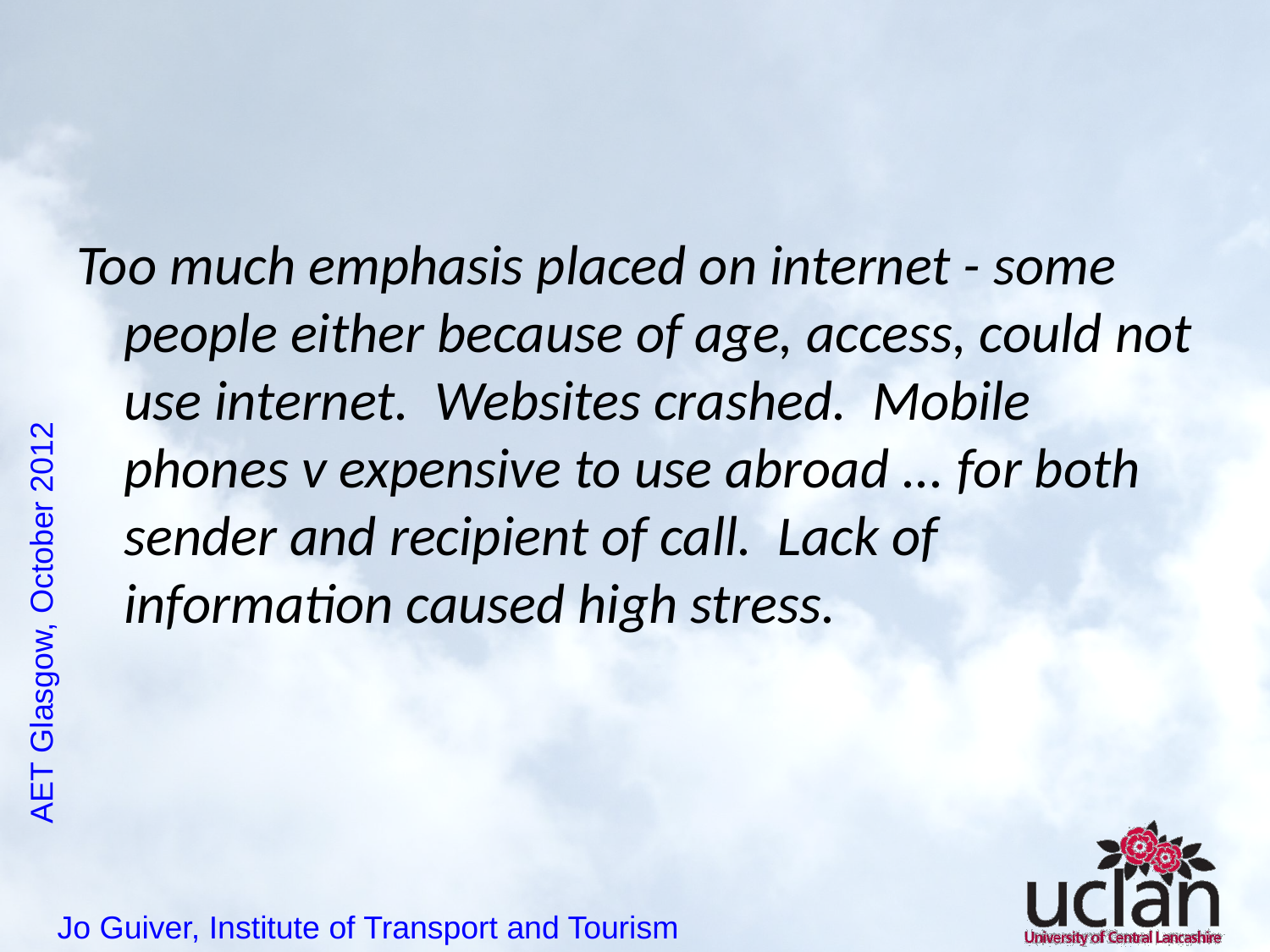

Too much emphasis placed on internet - some people either because of age, access, could not use internet.  Websites crashed.  Mobile phones v expensive to use abroad ... for both sender and recipient of call.  Lack of information caused high stress.